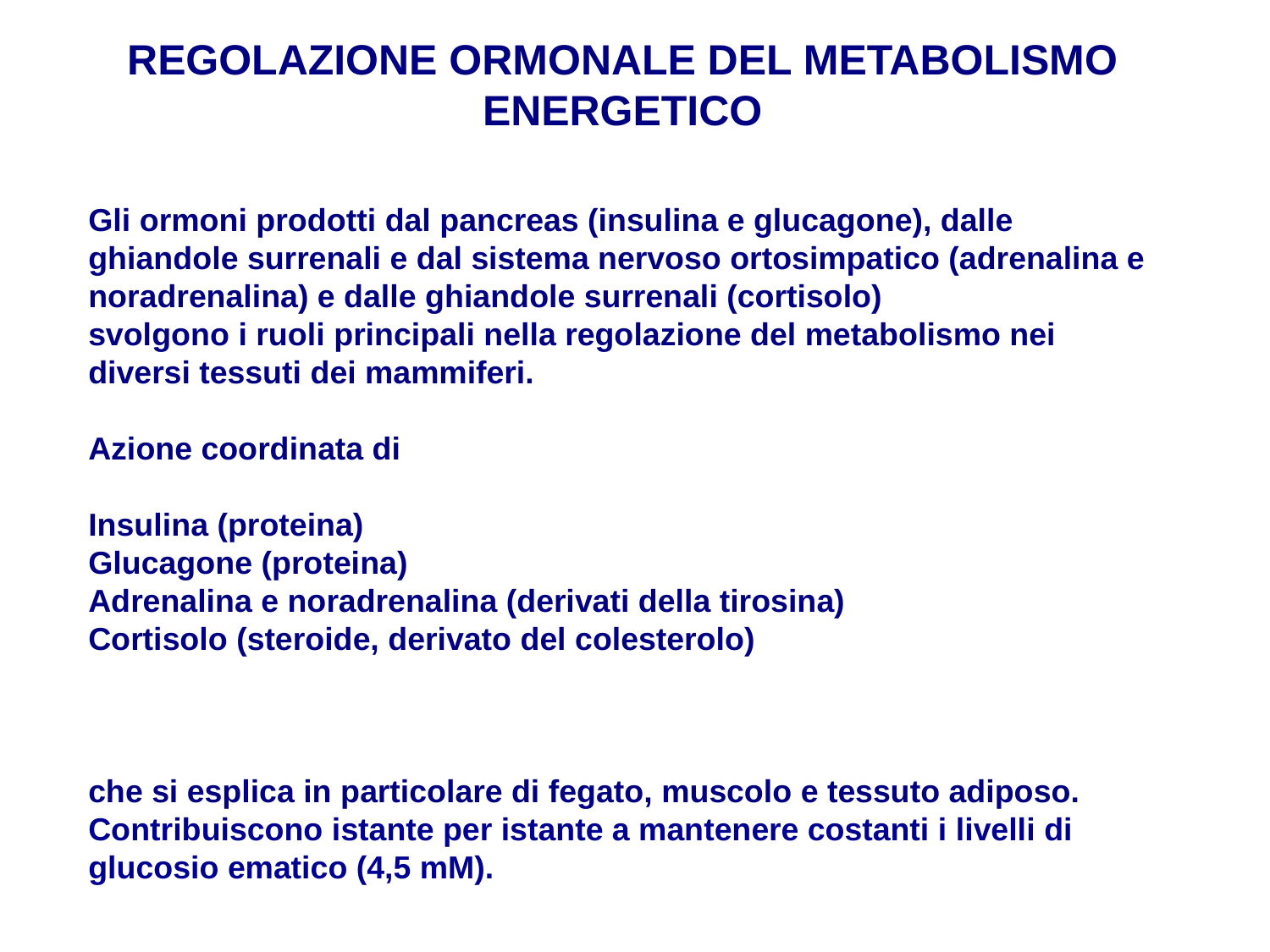

REGOLAZIONE ORMONALE DEL METABOLISMO
ENERGETICO
Gli ormoni prodotti dal pancreas (insulina e glucagone), dalle ghiandole surrenali e dal sistema nervoso ortosimpatico (adrenalina e noradrenalina) e dalle ghiandole surrenali (cortisolo)
svolgono i ruoli principali nella regolazione del metabolismo nei diversi tessuti dei mammiferi.

Azione coordinata di

Insulina (proteina)
Glucagone (proteina)
Adrenalina e noradrenalina (derivati della tirosina)
Cortisolo (steroide, derivato del colesterolo)

che si esplica in particolare di fegato, muscolo e tessuto adiposo.
Contribuiscono istante per istante a mantenere costanti i livelli di
glucosio ematico (4,5 mM).